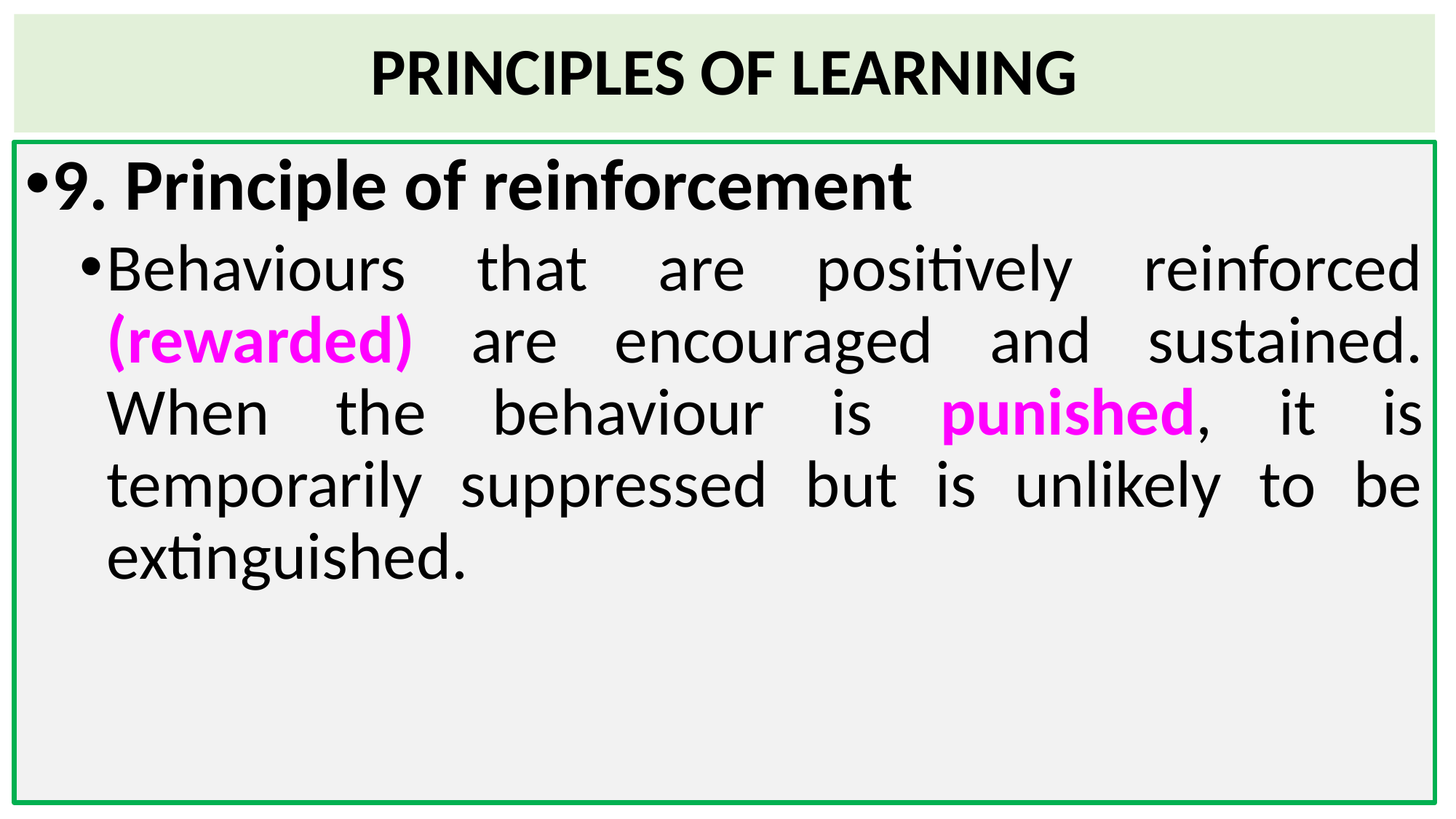

# PRINCIPLES OF LEARNING
9. Principle of reinforcement
Behaviours that are positively reinforced (rewarded) are encouraged and sustained. When the behaviour is punished, it is temporarily suppressed but is unlikely to be extinguished.
82